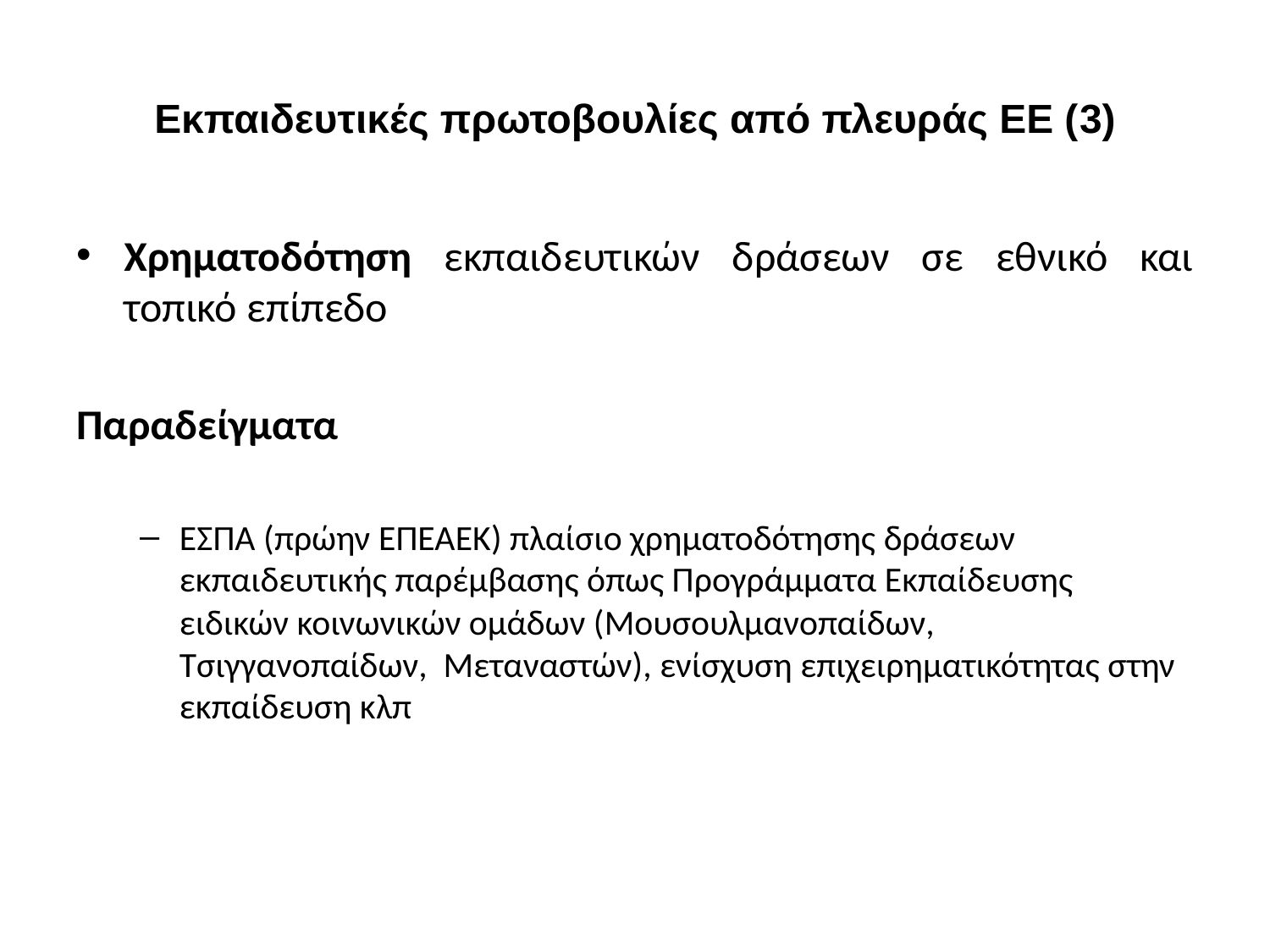

# Εκπαιδευτικές πρωτοβουλίες από πλευράς ΕΕ (3)
Χρηματοδότηση εκπαιδευτικών δράσεων σε εθνικό και τοπικό επίπεδο

Παραδείγματα

ΕΣΠΑ (πρώην ΕΠΕΑΕΚ) πλαίσιο χρηματοδότησης δράσεων εκπαιδευτικής παρέμβασης όπως Προγράμματα Εκπαίδευσης  ειδικών κοινωνικών ομάδων (Μουσουλμανοπαίδων,  Τσιγγανοπαίδων,  Μεταναστών), ενίσχυση επιχειρηματικότητας στην εκπαίδευση κλπ